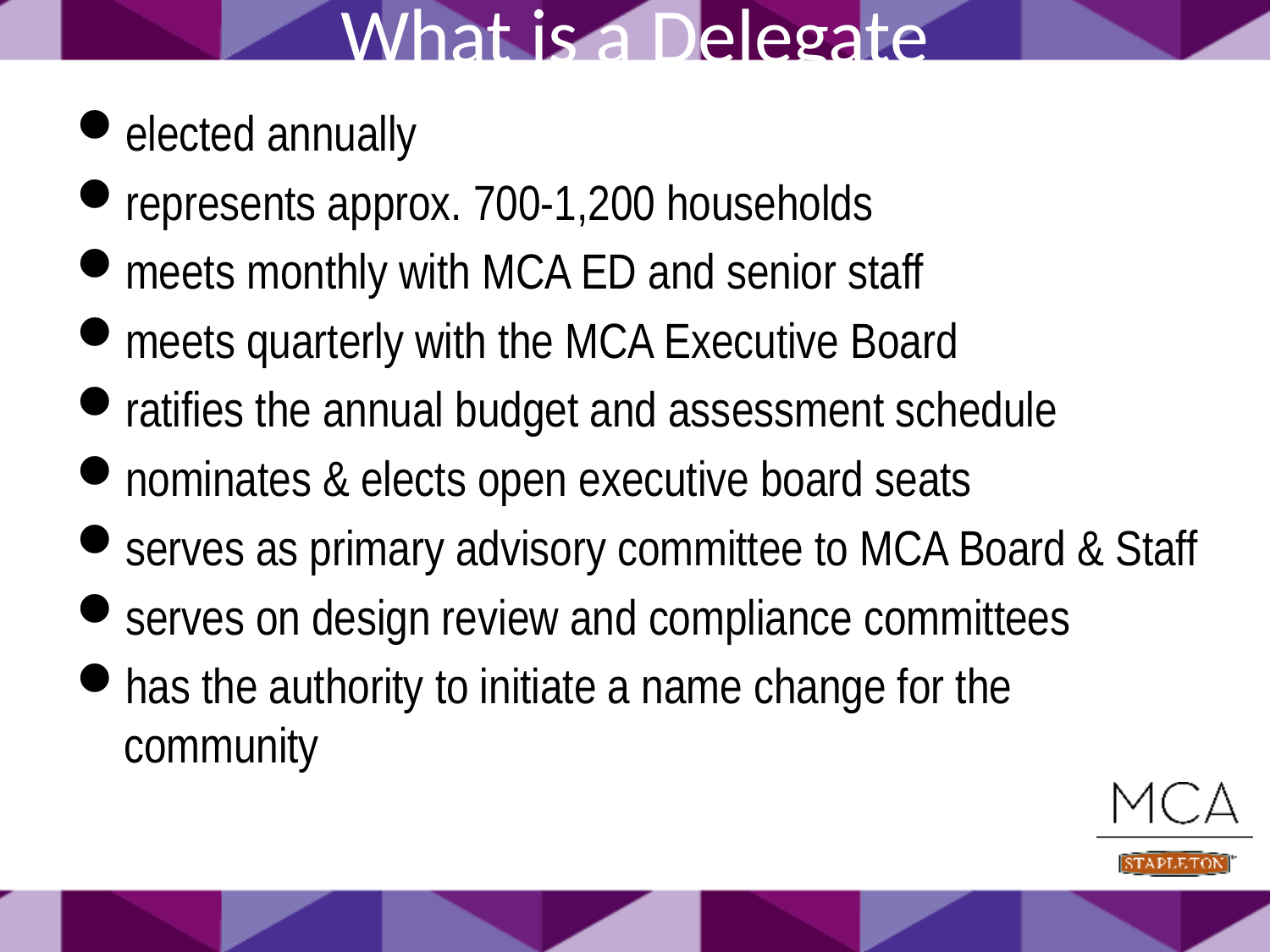

# What is a Delegate
elected annually
represents approx. 700-1,200 households
meets monthly with MCA ED and senior staff
meets quarterly with the MCA Executive Board
ratifies the annual budget and assessment schedule
nominates & elects open executive board seats
serves as primary advisory committee to MCA Board & Staff
serves on design review and compliance committees
has the authority to initiate a name change for the
community